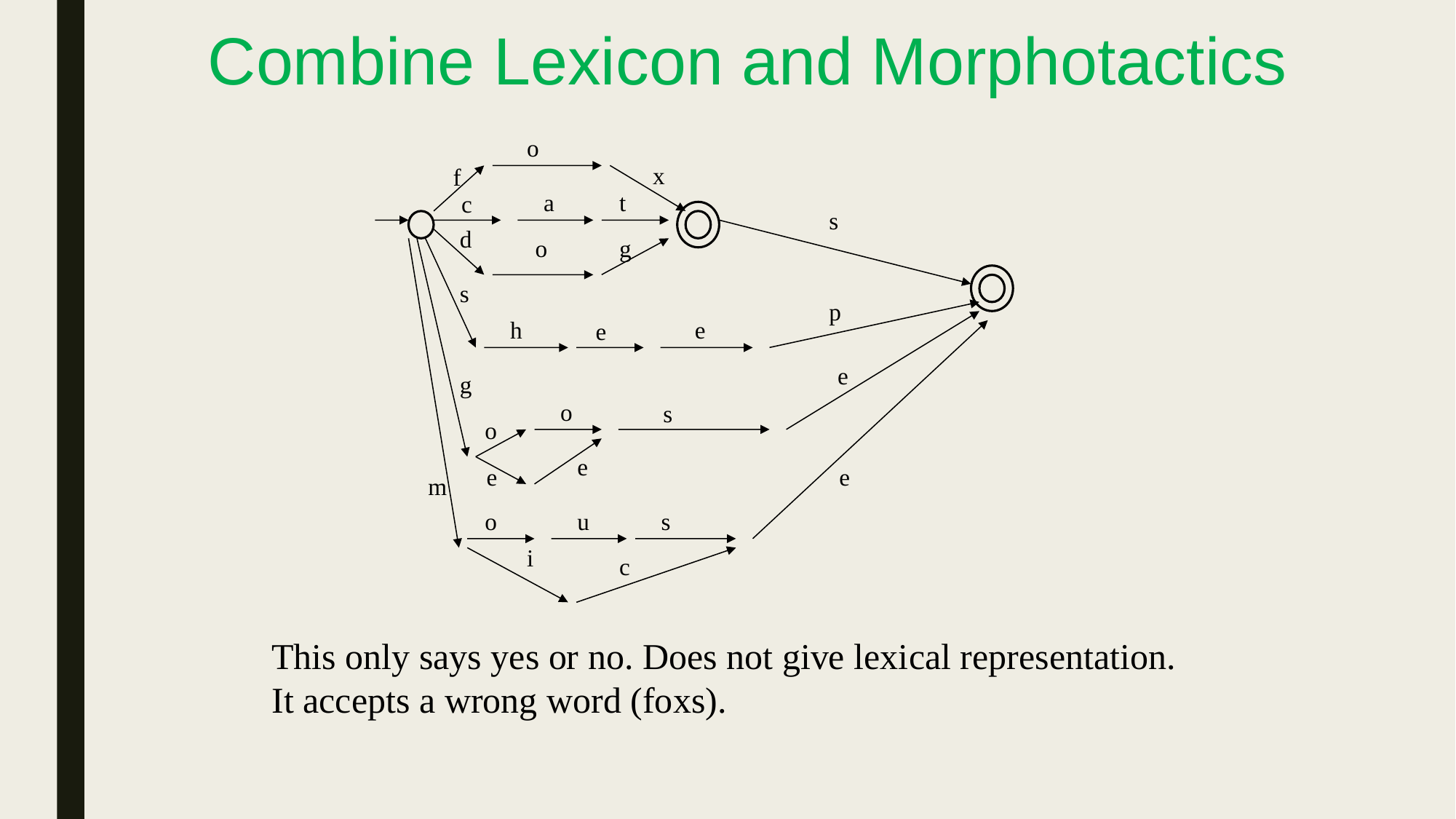

# Combine Lexicon and Morphotactics
o
x
f

a
t
c
s

d

o
g

s

p

h
e
e

e
g
o
s
o

e

e
e
m
o
u
s
i

c

This only says yes or no. Does not give lexical representation.
It accepts a wrong word (foxs).